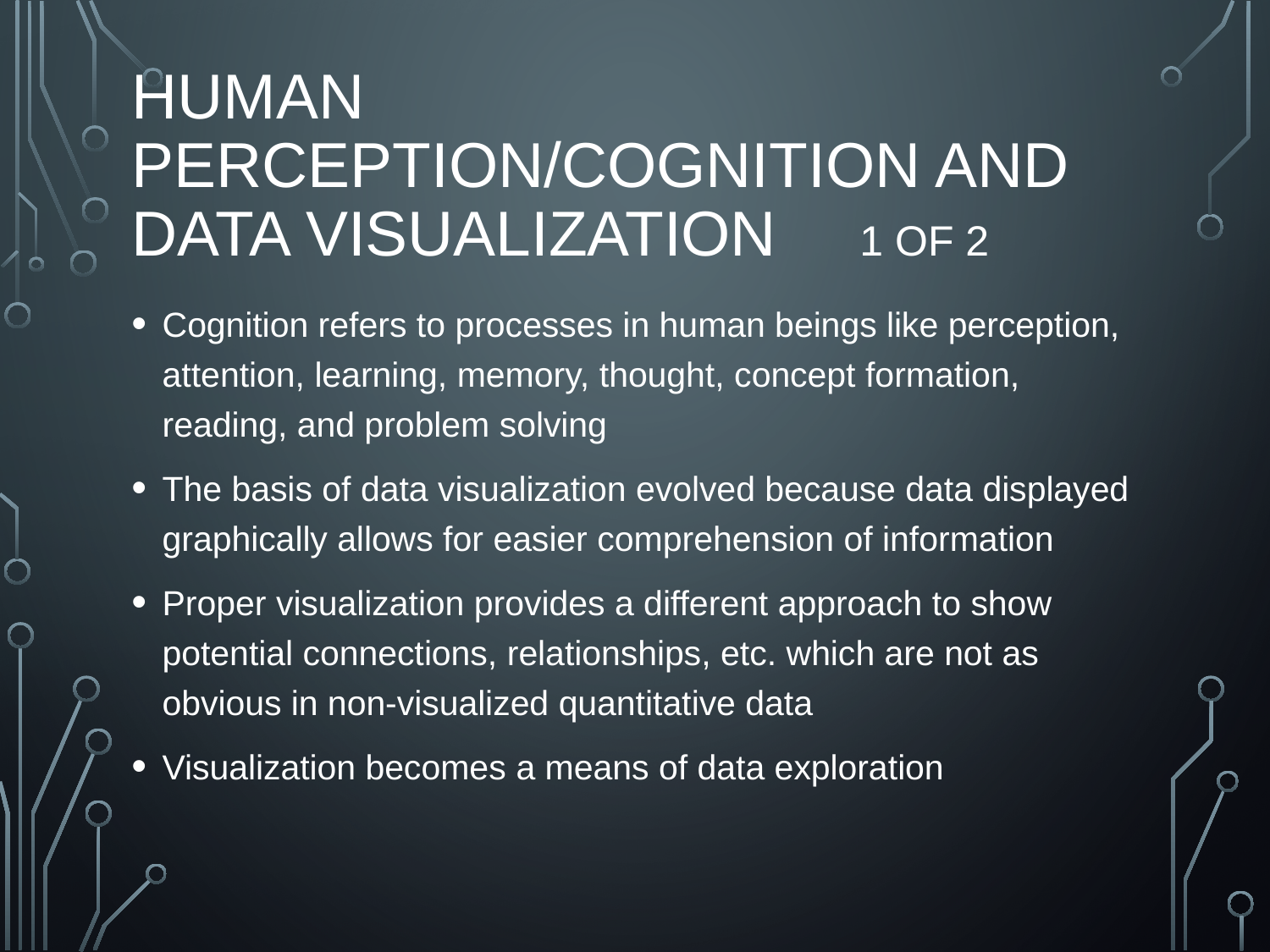

# Human Perception/Cognition and Data Visualization       1 of 2
Cognition refers to processes in human beings like perception, attention, learning, memory, thought, concept formation, reading, and problem solving
The basis of data visualization evolved because data displayed graphically allows for easier comprehension of information
Proper visualization provides a different approach to show potential connections, relationships, etc. which are not as obvious in non-visualized quantitative data
Visualization becomes a means of data exploration